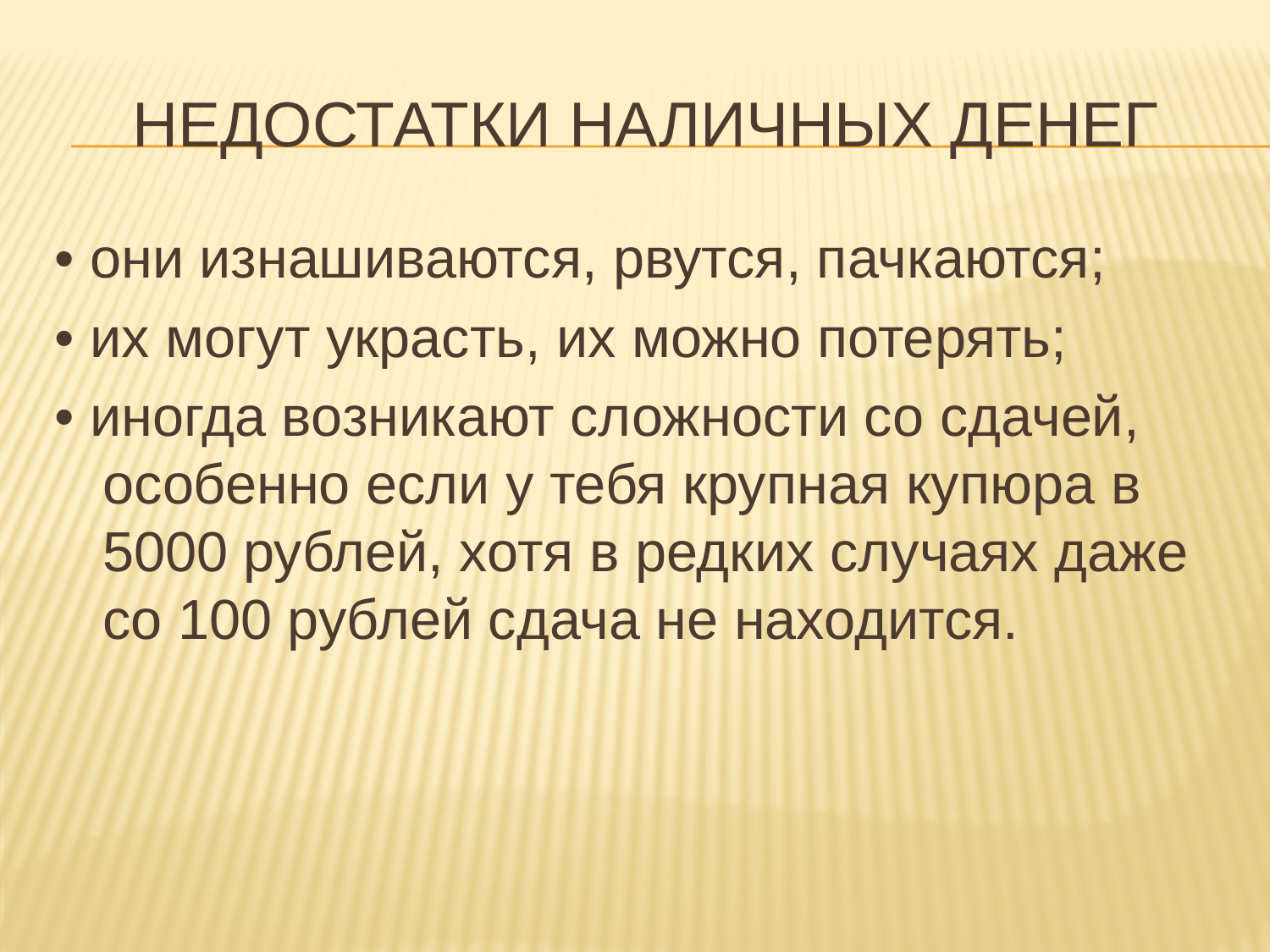

# Недостатки наличных денег
• они изнашиваются, рвутся, пачкаются;
• их могут украсть, их можно потерять;
• иногда возникают сложности со сдачей, особенно если у тебя крупная купюра в 5000 рублей, хотя в редких случаях даже со 100 рублей сдача не находится.